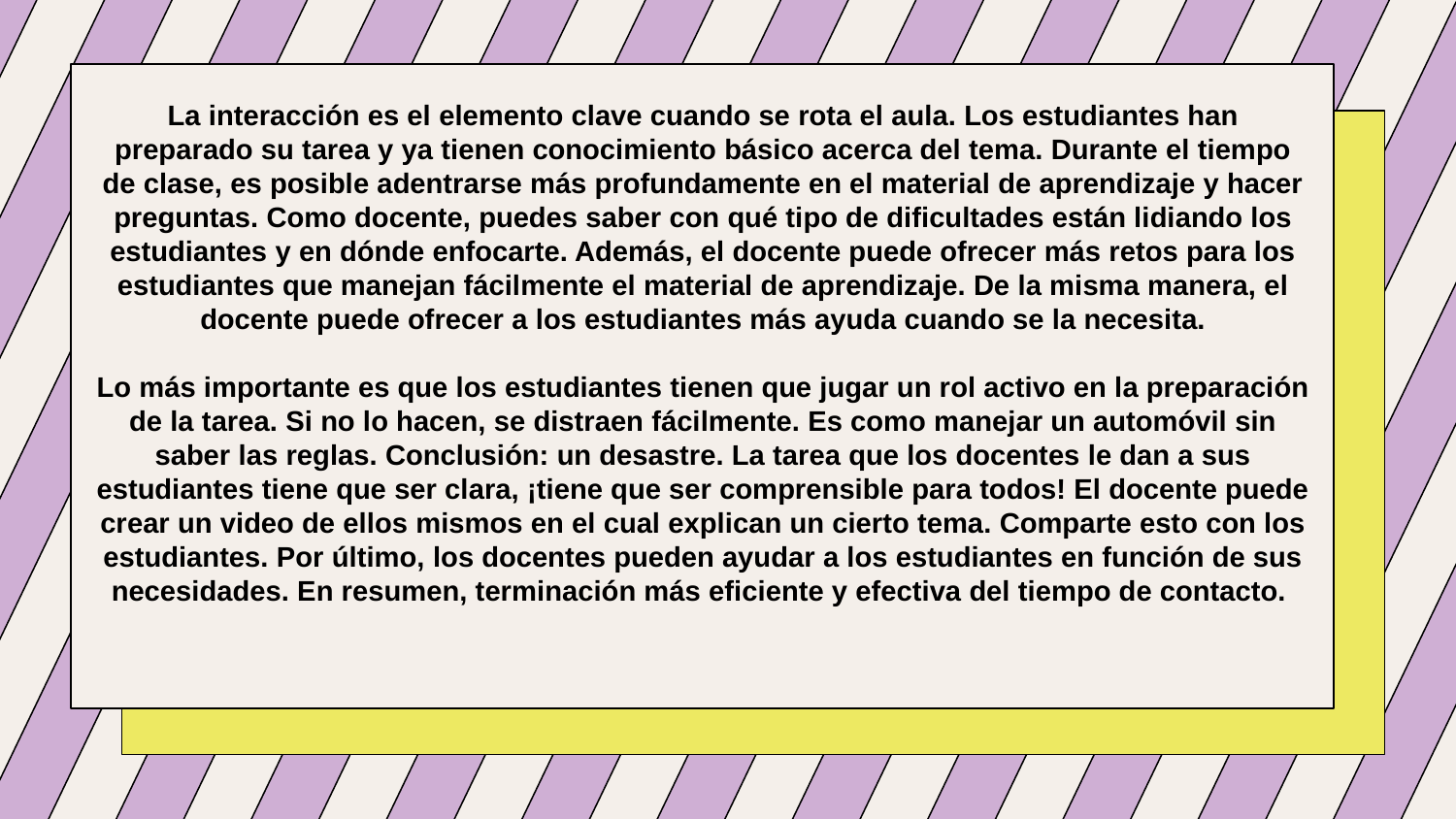

La interacción es el elemento clave cuando se rota el aula. Los estudiantes han preparado su tarea y ya tienen conocimiento básico acerca del tema. Durante el tiempo de clase, es posible adentrarse más profundamente en el material de aprendizaje y hacer preguntas. Como docente, puedes saber con qué tipo de dificultades están lidiando los estudiantes y en dónde enfocarte. Además, el docente puede ofrecer más retos para los estudiantes que manejan fácilmente el material de aprendizaje. De la misma manera, el docente puede ofrecer a los estudiantes más ayuda cuando se la necesita.

Lo más importante es que los estudiantes tienen que jugar un rol activo en la preparación de la tarea. Si no lo hacen, se distraen fácilmente. Es como manejar un automóvil sin saber las reglas. Conclusión: un desastre. La tarea que los docentes le dan a sus estudiantes tiene que ser clara, ¡tiene que ser comprensible para todos! El docente puede crear un video de ellos mismos en el cual explican un cierto tema. Comparte esto con los estudiantes. Por último, los docentes pueden ayudar a los estudiantes en función de sus necesidades. En resumen, terminación más eficiente y efectiva del tiempo de contacto.